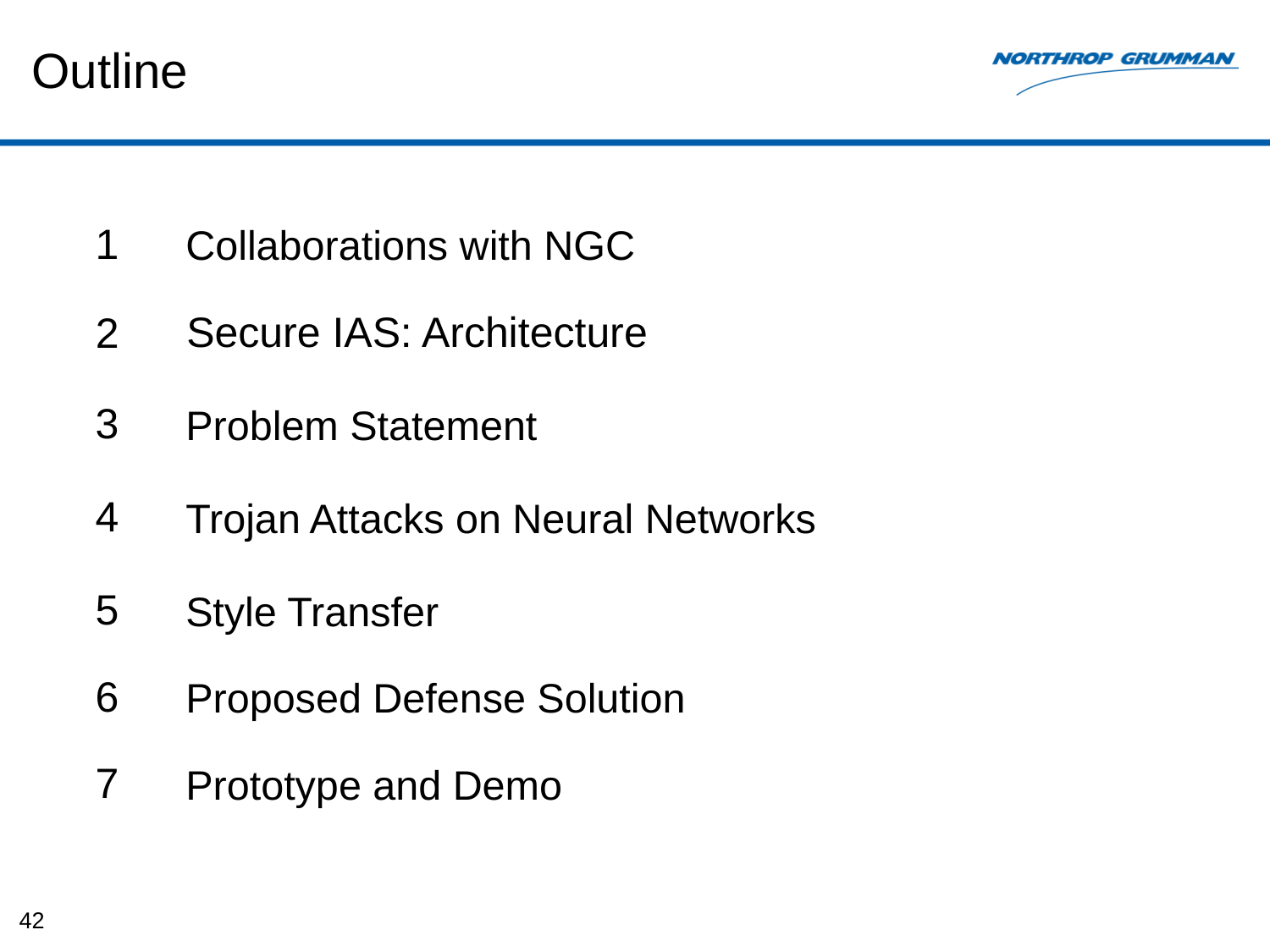

# Outline
1
Collaborations with NGC
Secure IAS: Architecture
2
3
Problem Statement
4
Trojan Attacks on Neural Networks
5
Style Transfer
6
Proposed Defense Solution
7
Prototype and Demo
42